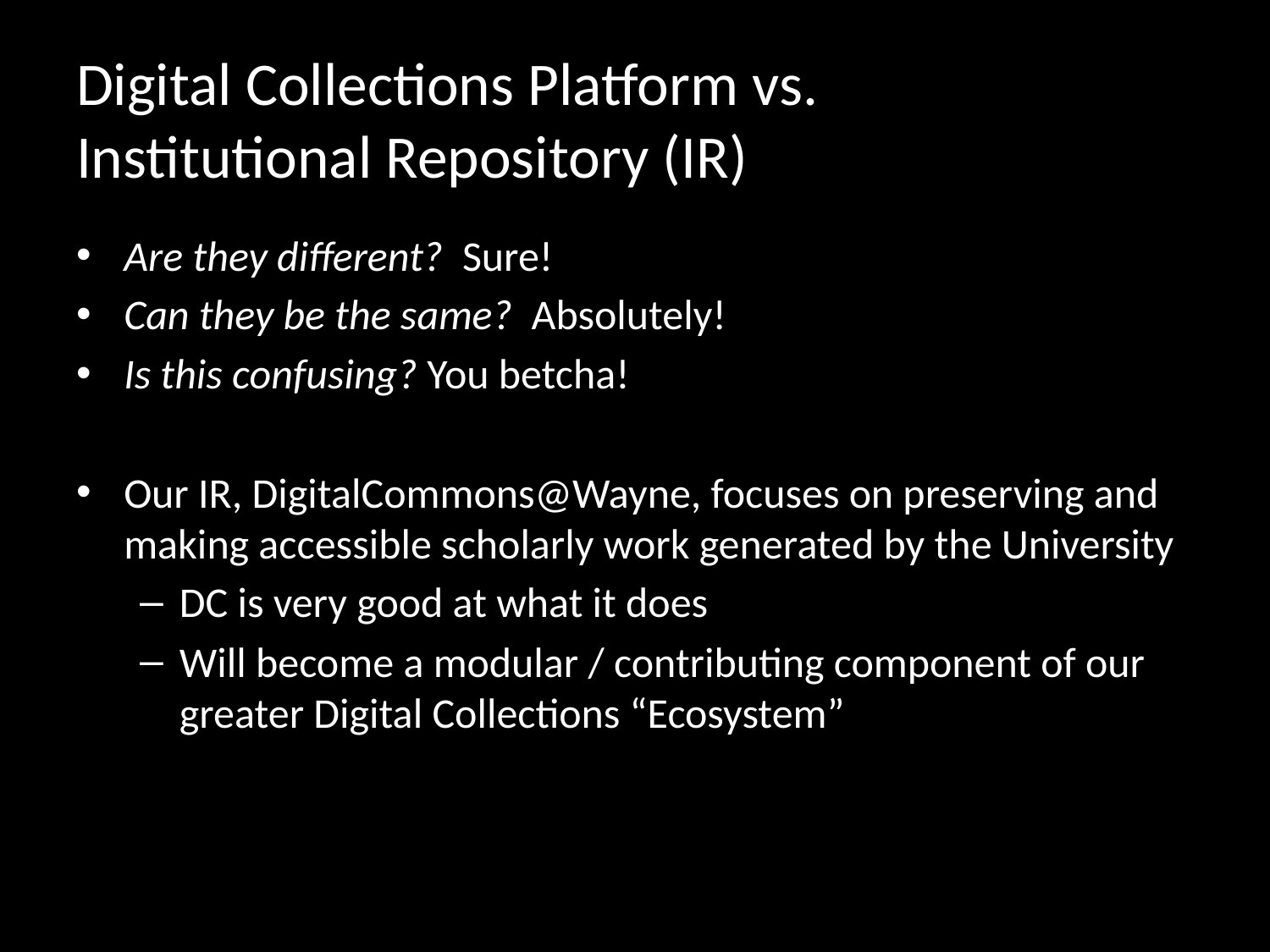

# Digital Collections Platform vs. Institutional Repository (IR)
Are they different?  Sure!
Can they be the same?  Absolutely!
Is this confusing? You betcha!

Our IR, DigitalCommons@Wayne, focuses on preserving and making accessible scholarly work generated by the University
DC is very good at what it does
Will become a modular / contributing component of our greater Digital Collections “Ecosystem”